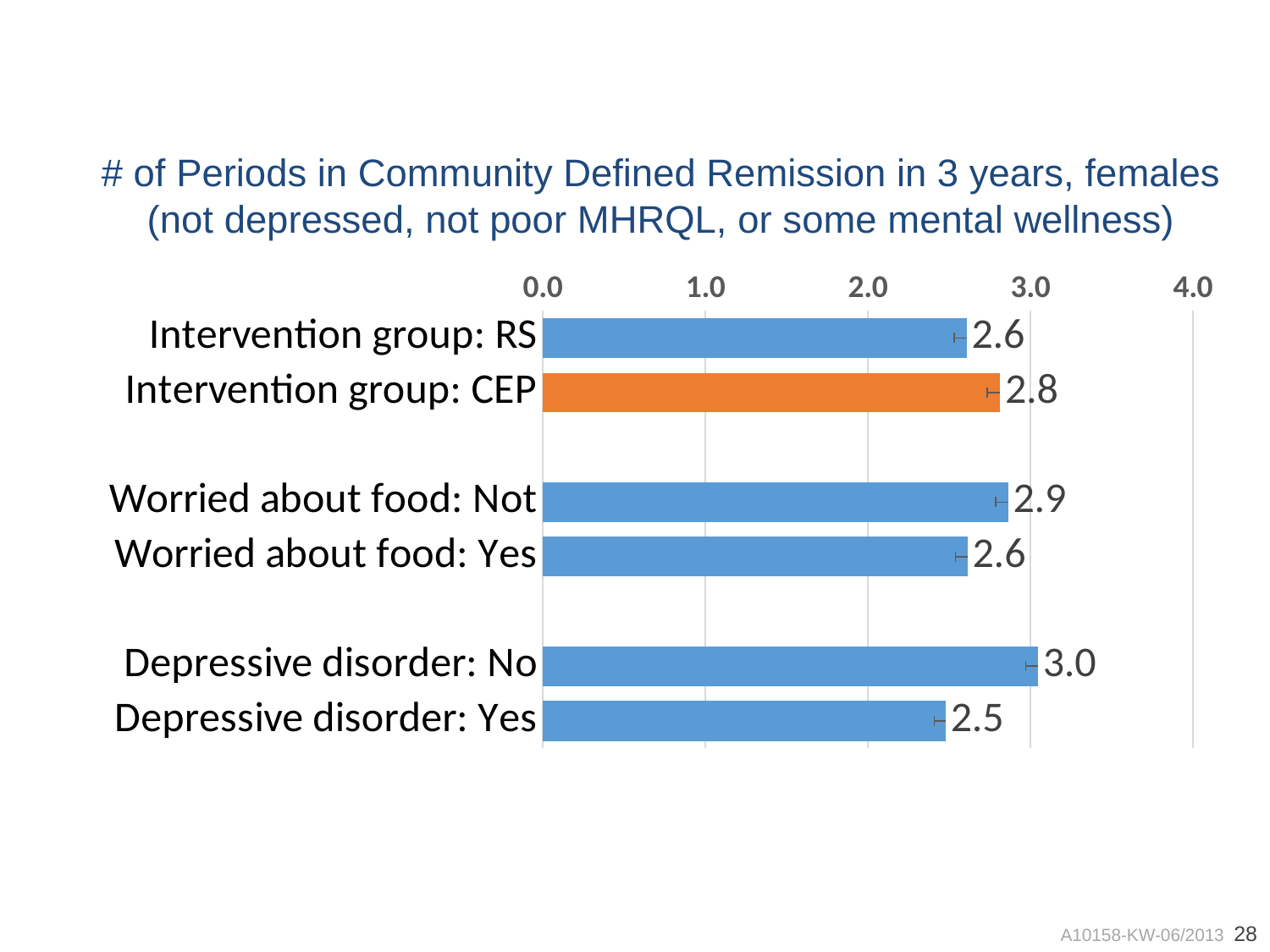

# # of Periods in Community Defined Remission in 3 years, females (not depressed, not poor MHRQL, or some mental wellness)

### Chart

| Category | Estimate |
|---|---|
| Intervention group: RS | 2.60844757 |
| Intervention group: CEP | 2.81367592 |
|  | None |
| Worried about food: Not | 2.86328441 |
| Worried about food: Yes | 2.61332657 |
|  | None |
| Depressive disorder: No | 3.04654885 |
| Depressive disorder: Yes | 2.47833769 |